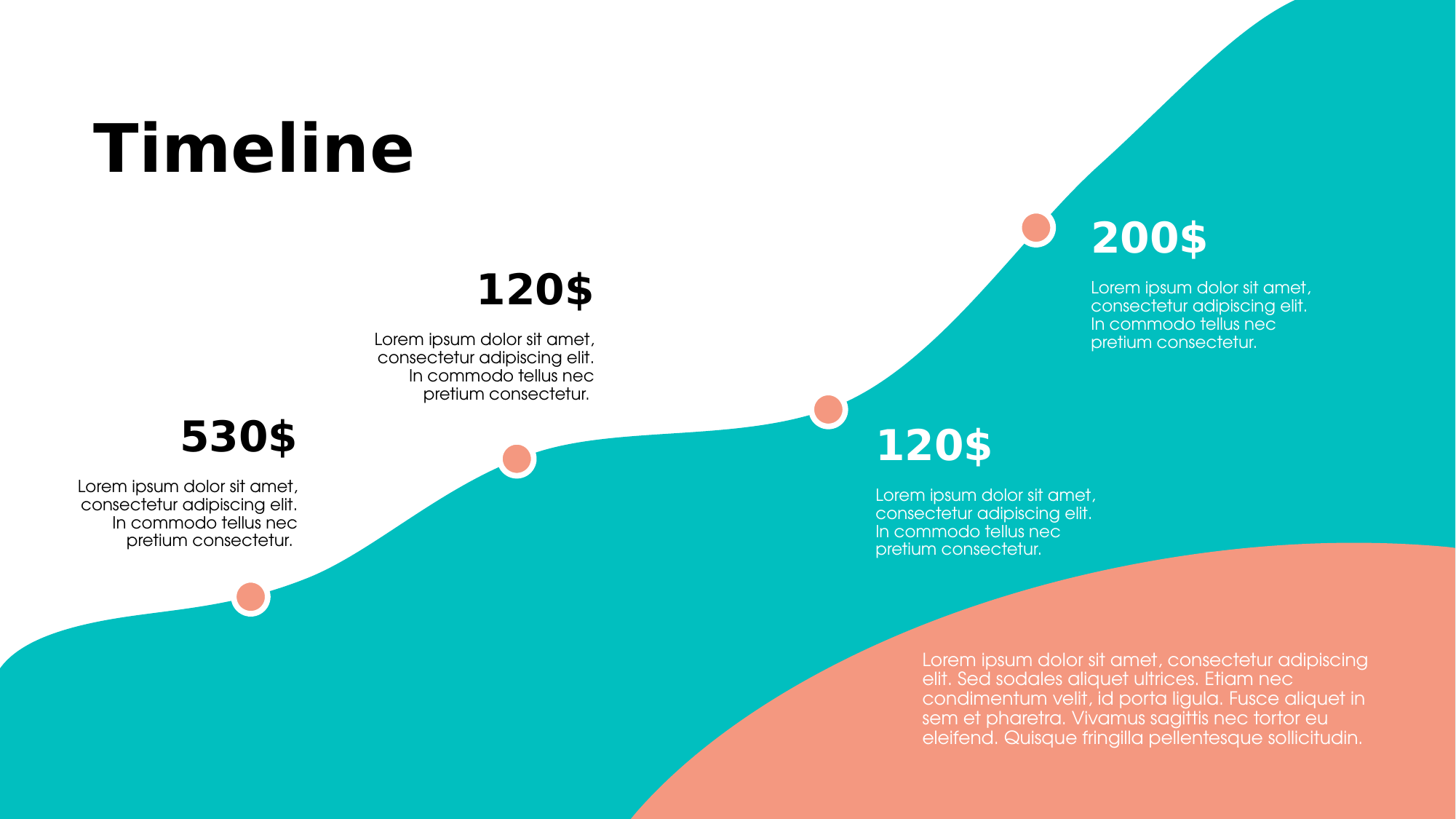

# Timeline
200$
120$
Lorem ipsum dolor sit amet, consectetur adipiscing elit. In commodo tellus nec pretium consectetur.
Lorem ipsum dolor sit amet, consectetur adipiscing elit. In commodo tellus nec pretium consectetur.
530$
120$
Lorem ipsum dolor sit amet, consectetur adipiscing elit. In commodo tellus nec pretium consectetur.
Lorem ipsum dolor sit amet, consectetur adipiscing elit. In commodo tellus nec pretium consectetur.
Lorem ipsum dolor sit amet, consectetur adipiscing elit. Sed sodales aliquet ultrices. Etiam nec condimentum velit, id porta ligula. Fusce aliquet in sem et pharetra. Vivamus sagittis nec tortor eu eleifend. Quisque fringilla pellentesque sollicitudin.